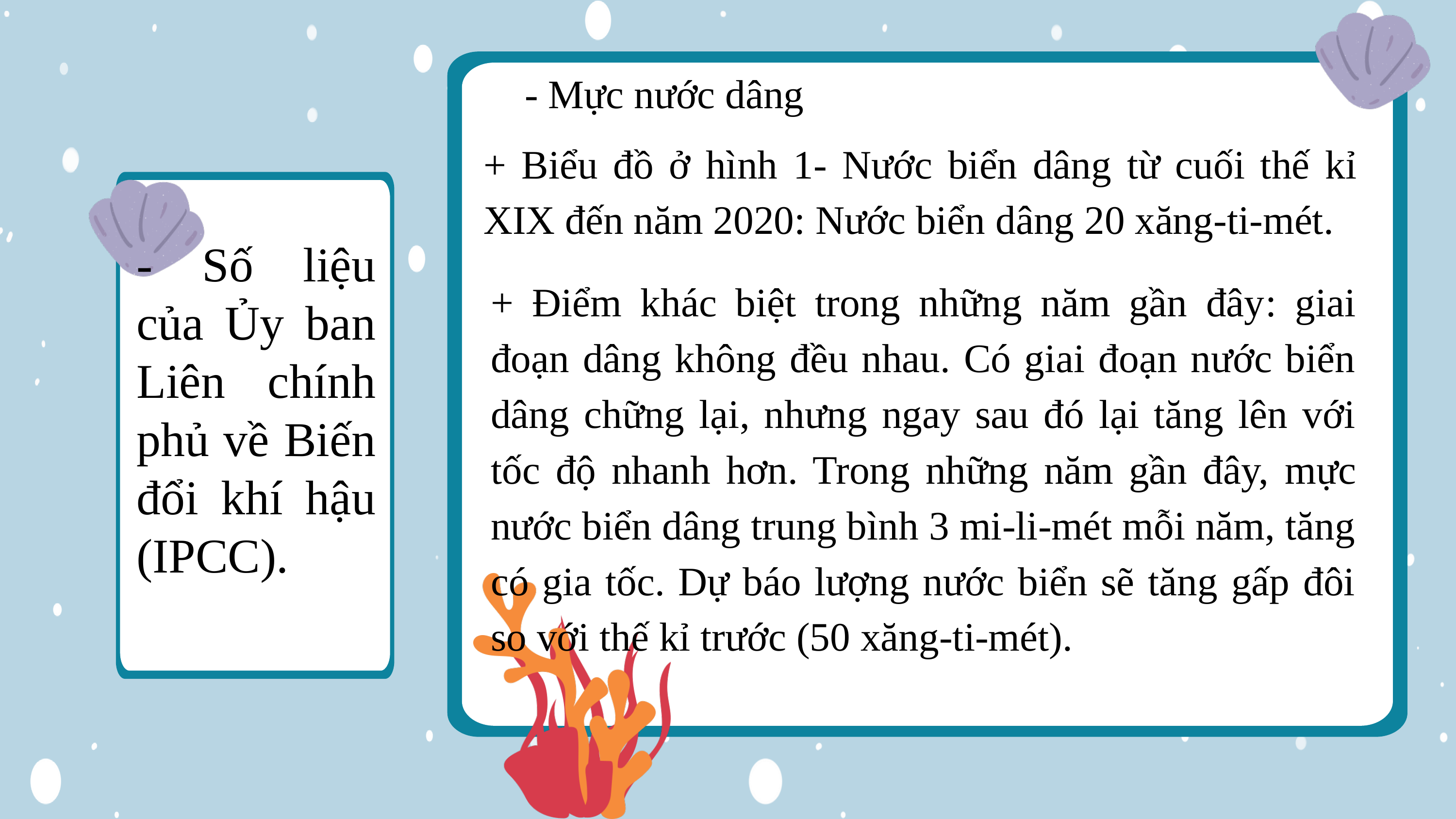

- Mực nước dâng

+ Biểu đồ ở hình 1- Nước biển dâng từ cuối thế kỉ XIX đến năm 2020: Nước biển dâng 20 xăng-ti-mét.

- Số liệu của Ủy ban Liên chính phủ về Biến đổi khí hậu (IPCC).
+ Điểm khác biệt trong những năm gần đây: giai đoạn dâng không đều nhau. Có giai đoạn nước biển dâng chững lại, nhưng ngay sau đó lại tăng lên với tốc độ nhanh hơn. Trong những năm gần đây, mực nước biển dâng trung bình 3 mi-li-mét mỗi năm, tăng có gia tốc. Dự báo lượng nước biển sẽ tăng gấp đôi so với thế kỉ trước (50 xăng-ti-mét).